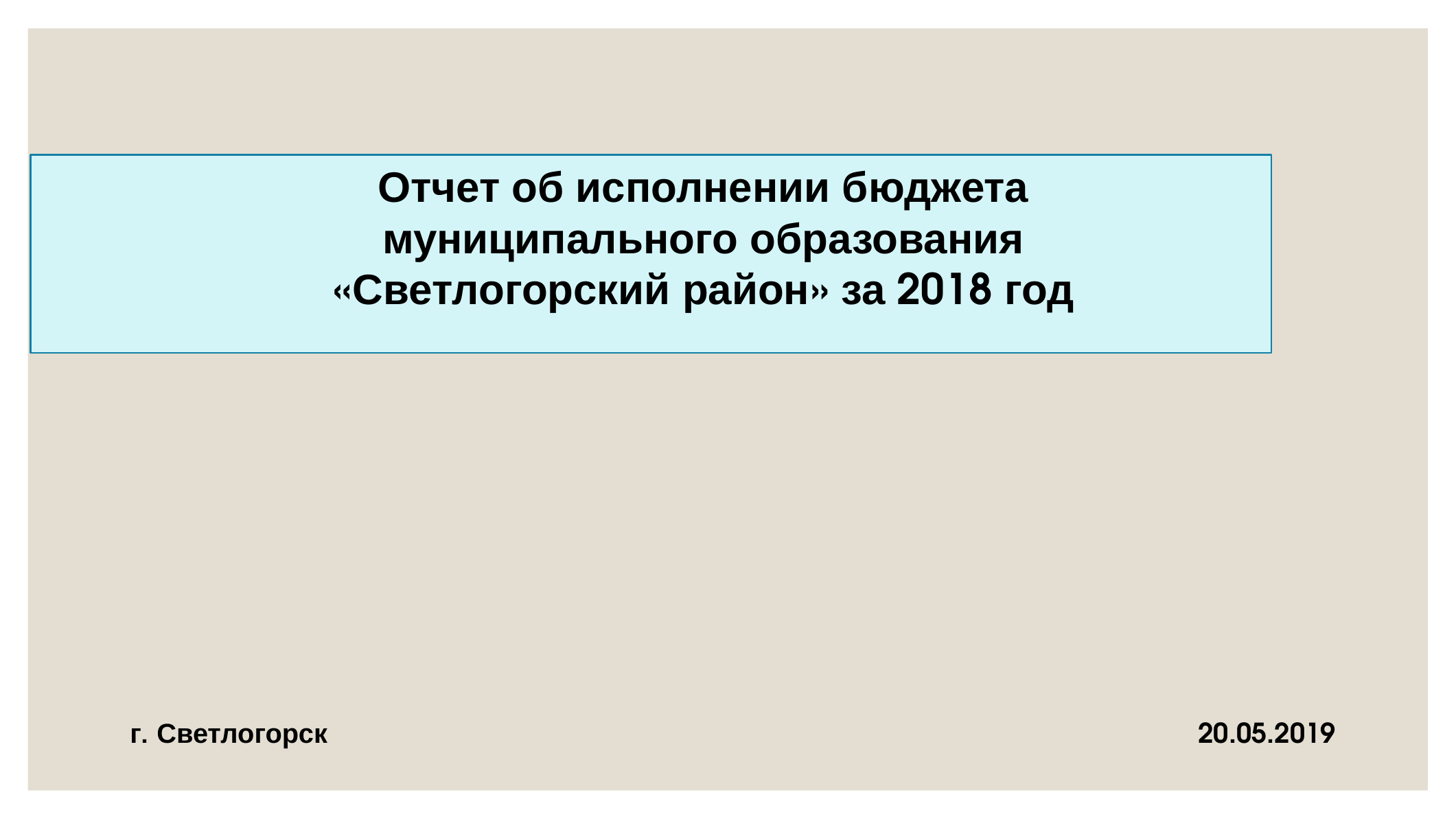

Отчет об исполнении бюджета муниципального образования «Светлогорский район» за 2018 год

г. Светлогорск                                                                                                                 20.05.2019